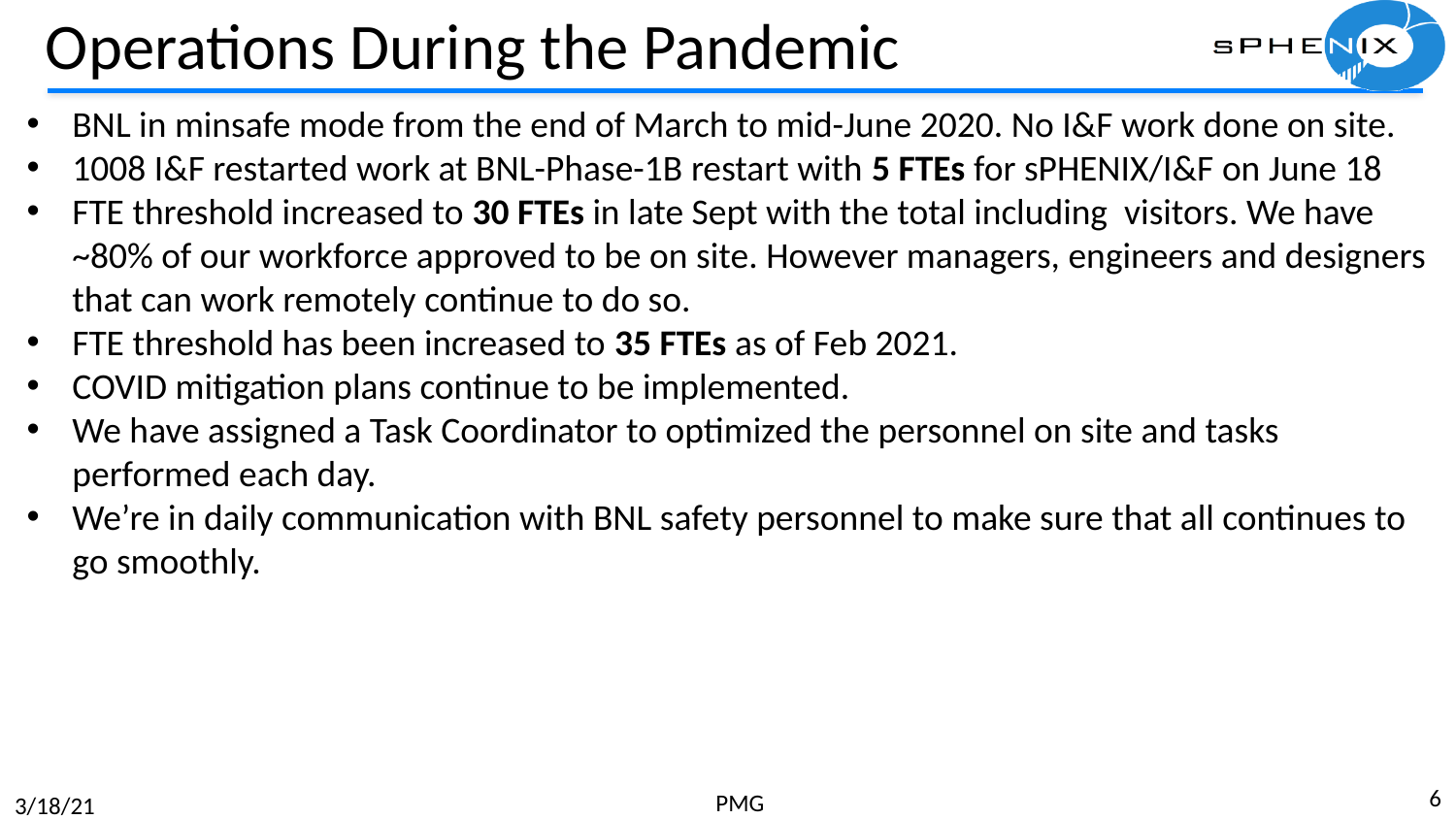

# Operations During the Pandemic
BNL in minsafe mode from the end of March to mid-June 2020. No I&F work done on site.
1008 I&F restarted work at BNL-Phase-1B restart with 5 FTEs for sPHENIX/I&F on June 18
FTE threshold increased to 30 FTEs in late Sept with the total including  visitors. We have ~80% of our workforce approved to be on site. However managers, engineers and designers that can work remotely continue to do so.
FTE threshold has been increased to 35 FTEs as of Feb 2021.
COVID mitigation plans continue to be implemented.
We have assigned a Task Coordinator to optimized the personnel on site and tasks performed each day.
We’re in daily communication with BNL safety personnel to make sure that all continues to go smoothly.

6
PMG
3/18/21